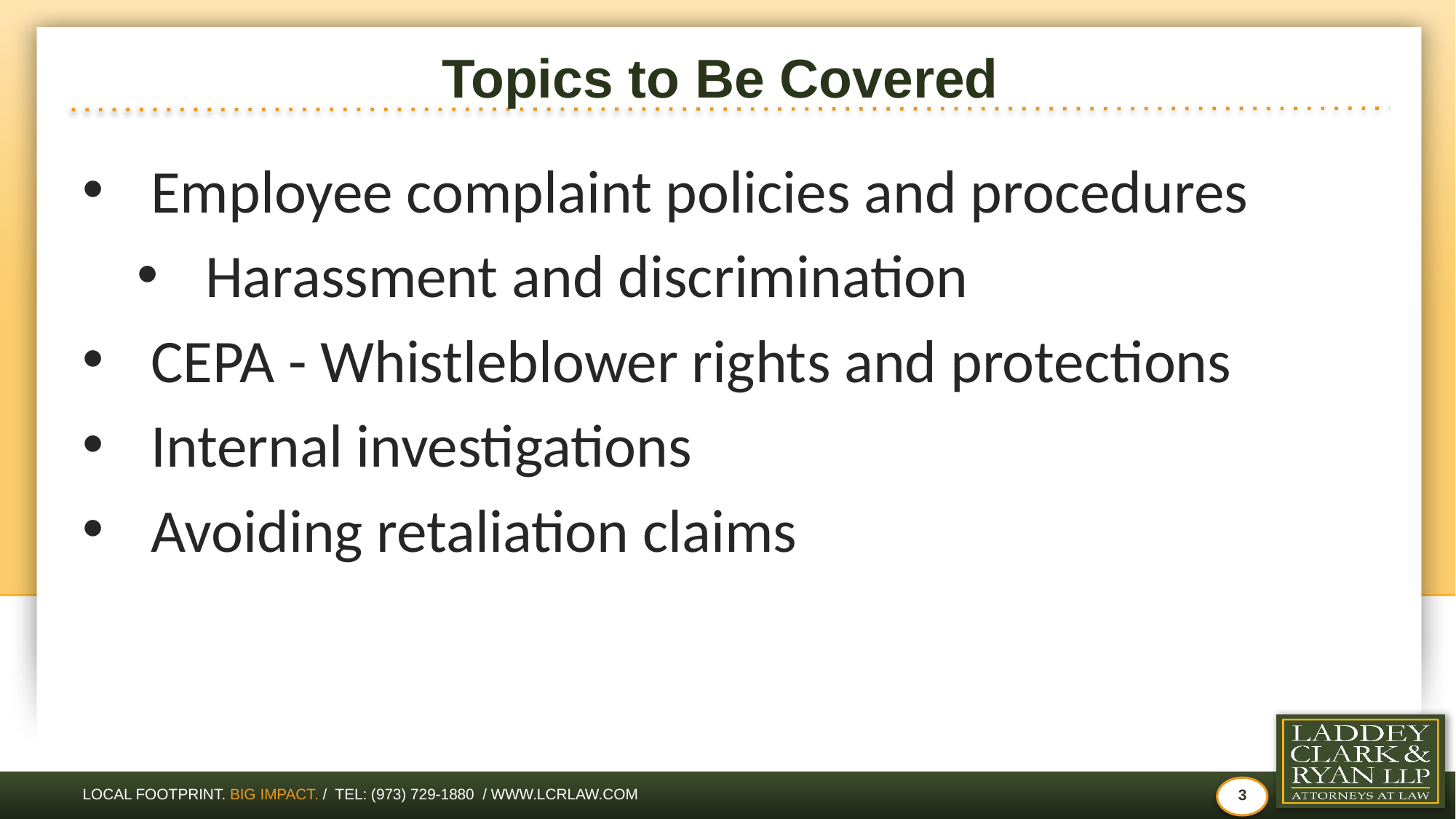

# Topics to Be Covered
Employee complaint policies and procedures
Harassment and discrimination
CEPA - Whistleblower rights and protections
Internal investigations
Avoiding retaliation claims